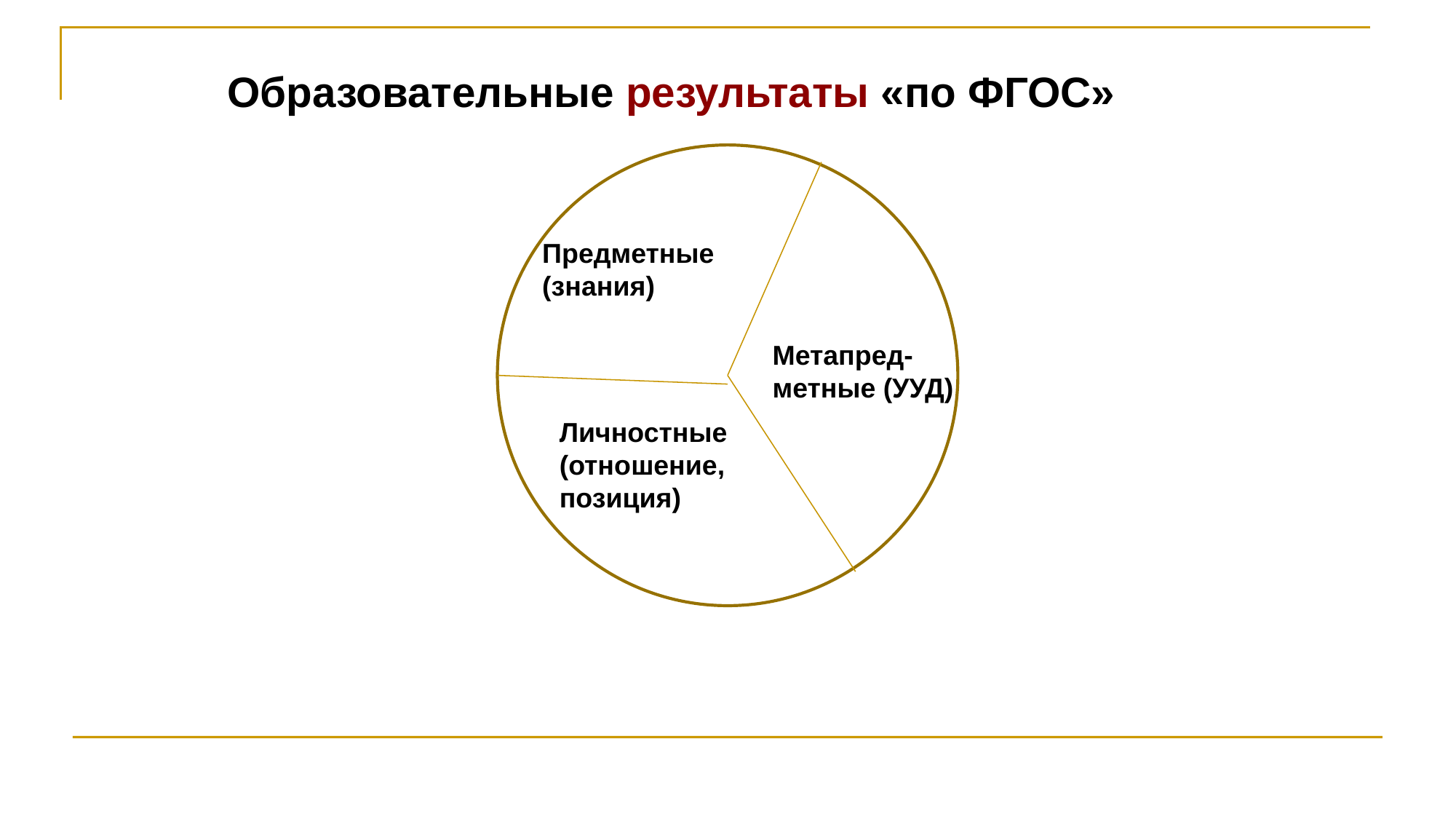

Образовательные результаты «по ФГОС»

Предметные
(знания)
Метапред-метные (УУД)
Личностные (отношение, позиция)